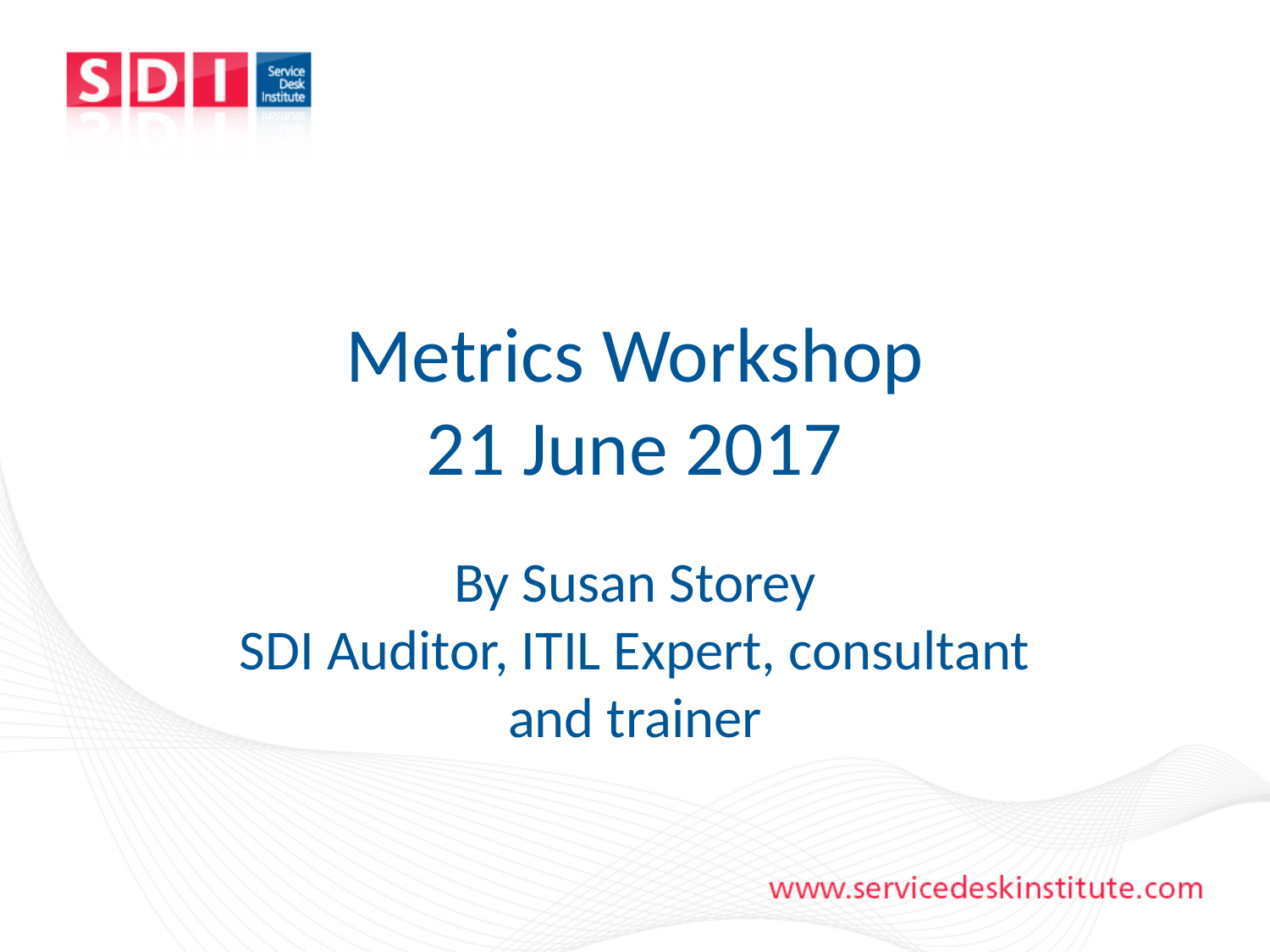

# Metrics Workshop 21 June 2017
By Susan Storey
SDI Auditor, ITIL Expert, consultant and trainer